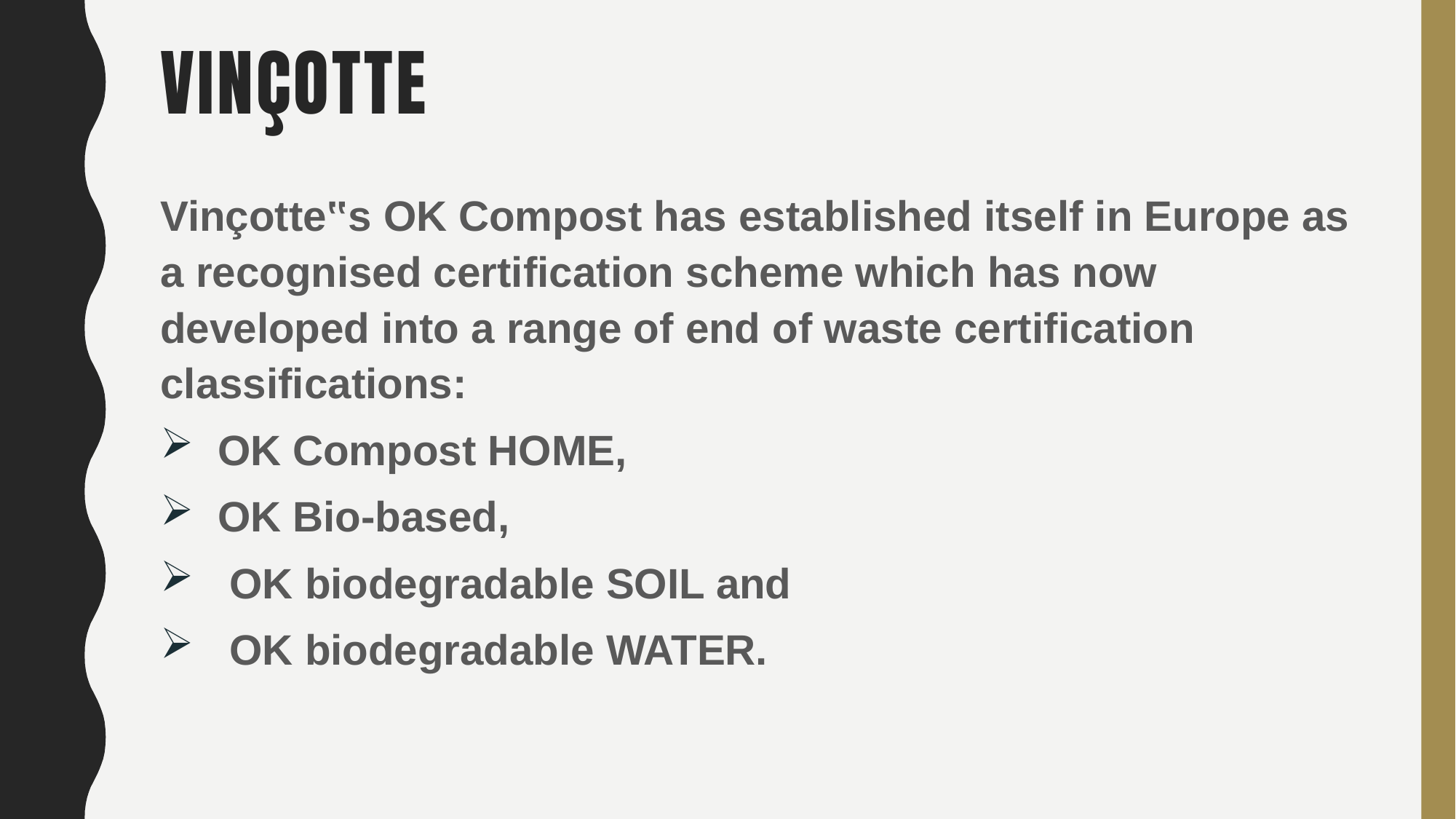

# Vinçotte
Vinçotte‟s OK Compost has established itself in Europe as a recognised certification scheme which has now developed into a range of end of waste certification classifications:
  OK Compost HOME,
  OK Bio-based,
   OK biodegradable SOIL and
   OK biodegradable WATER.